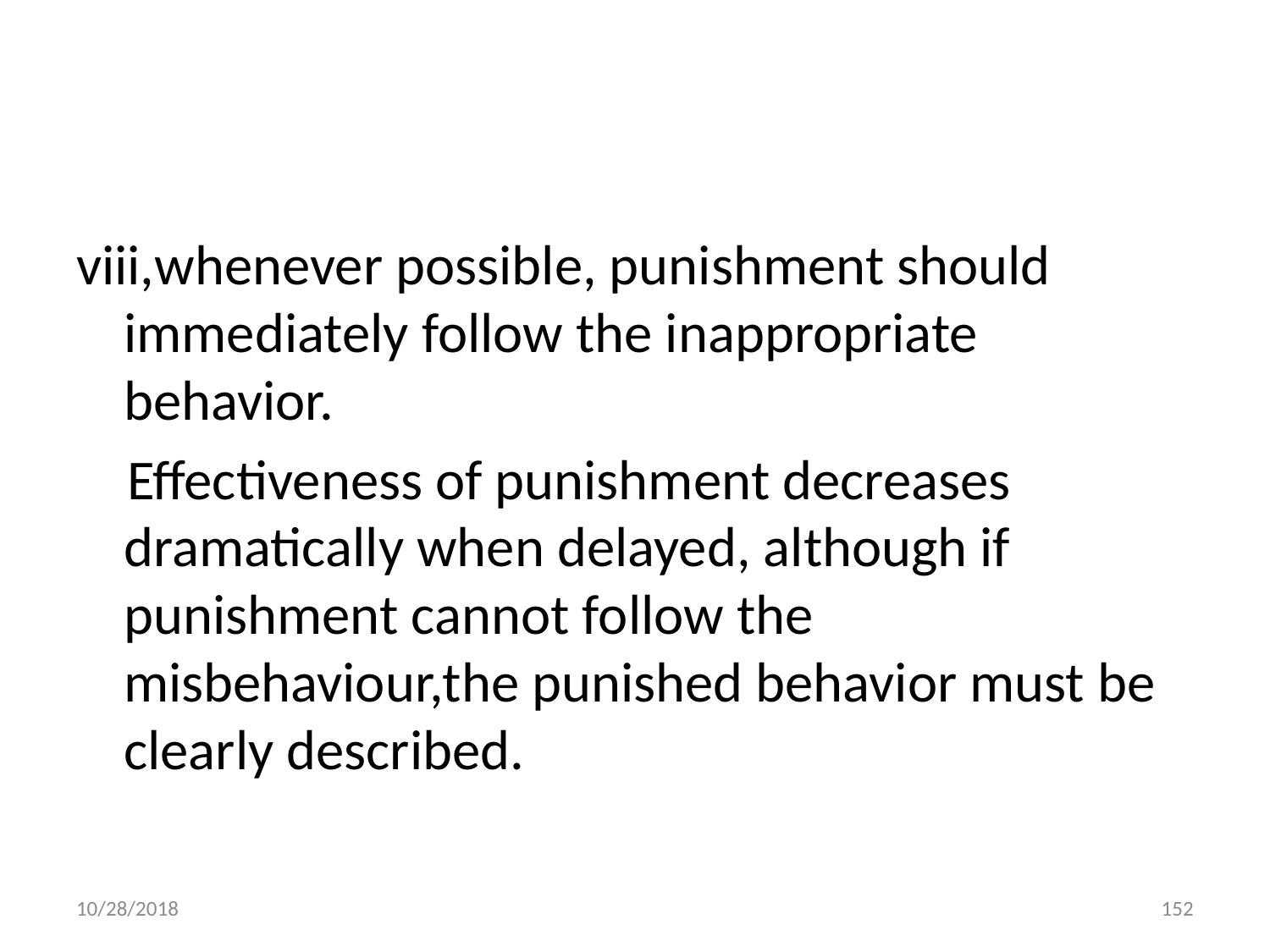

#
viii,whenever possible, punishment should immediately follow the inappropriate behavior.
    Effectiveness of punishment decreases dramatically when delayed, although if punishment cannot follow the misbehaviour,the punished behavior must be clearly described.
10/28/2018
152